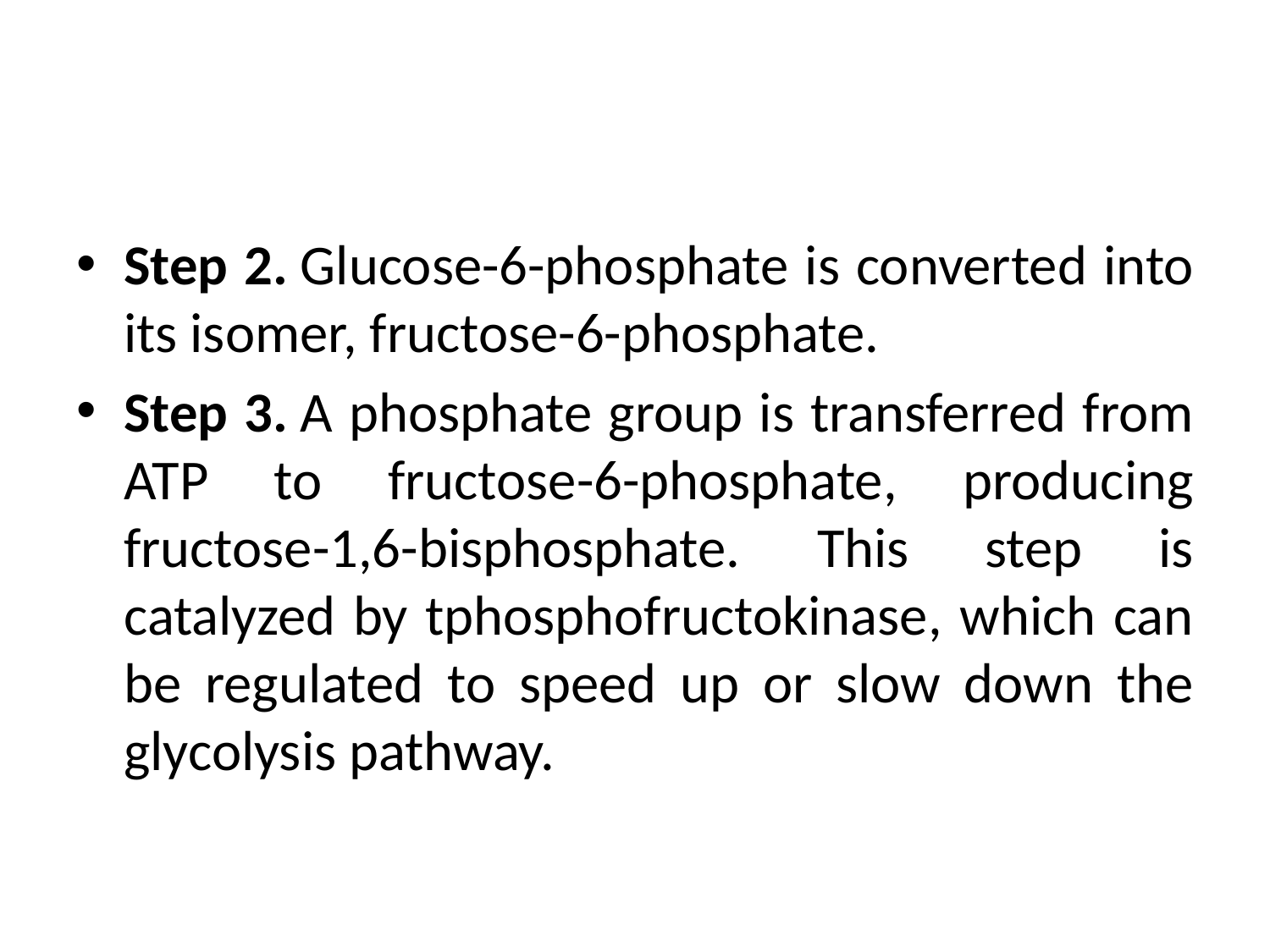

#
Step 2. Glucose-6-phosphate is converted into its isomer, fructose-6-phosphate.
Step 3. A phosphate group is transferred from ATP to fructose-6-phosphate, producing fructose-1,6-bisphosphate. This step is catalyzed by tphosphofructokinase, which can be regulated to speed up or slow down the glycolysis pathway.